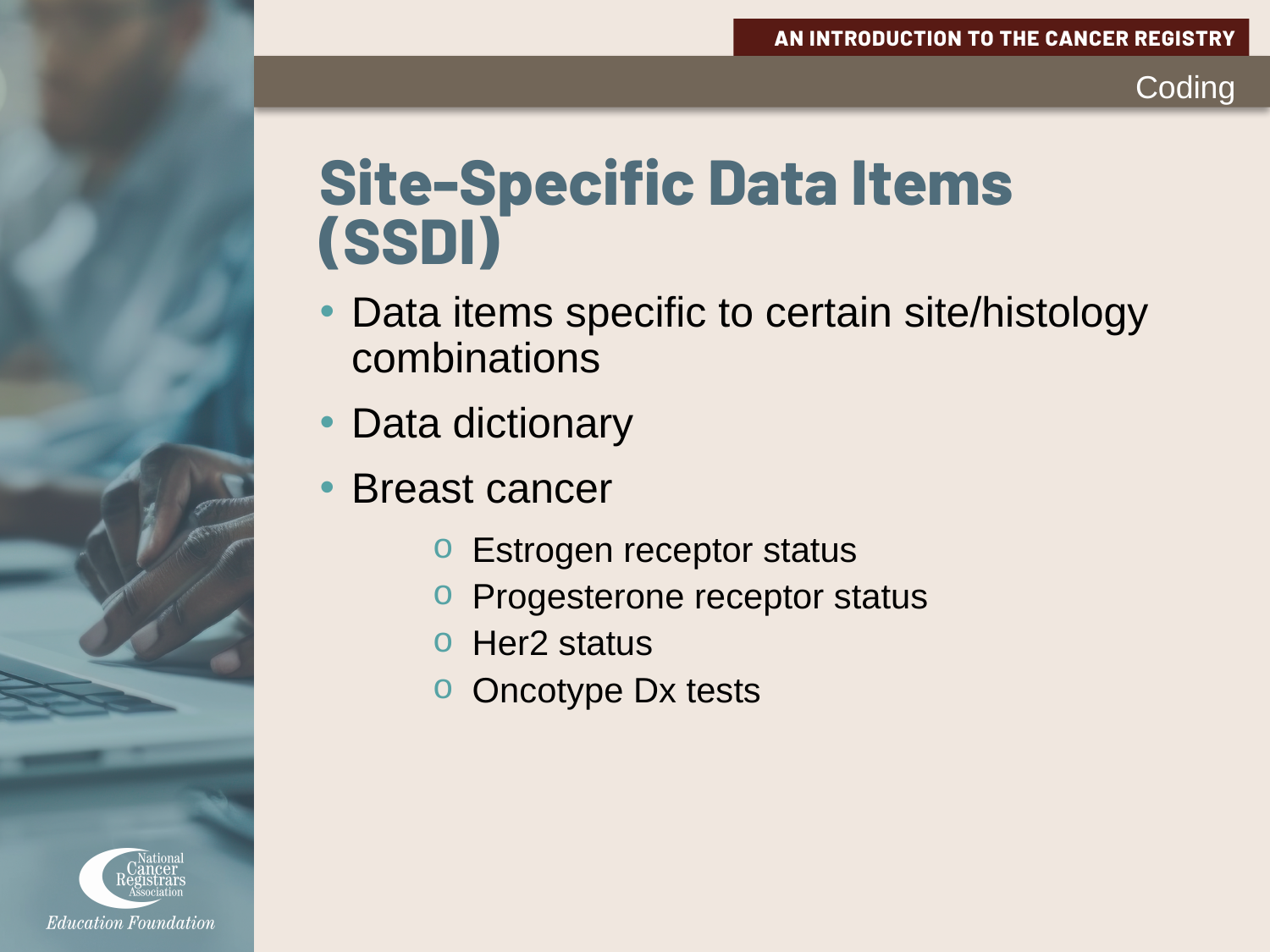

# Site-Specific Data Items (SSDI)
Data items specific to certain site/histology combinations
Data dictionary
Breast cancer
Estrogen receptor status
Progesterone receptor status
Her2 status
Oncotype Dx tests